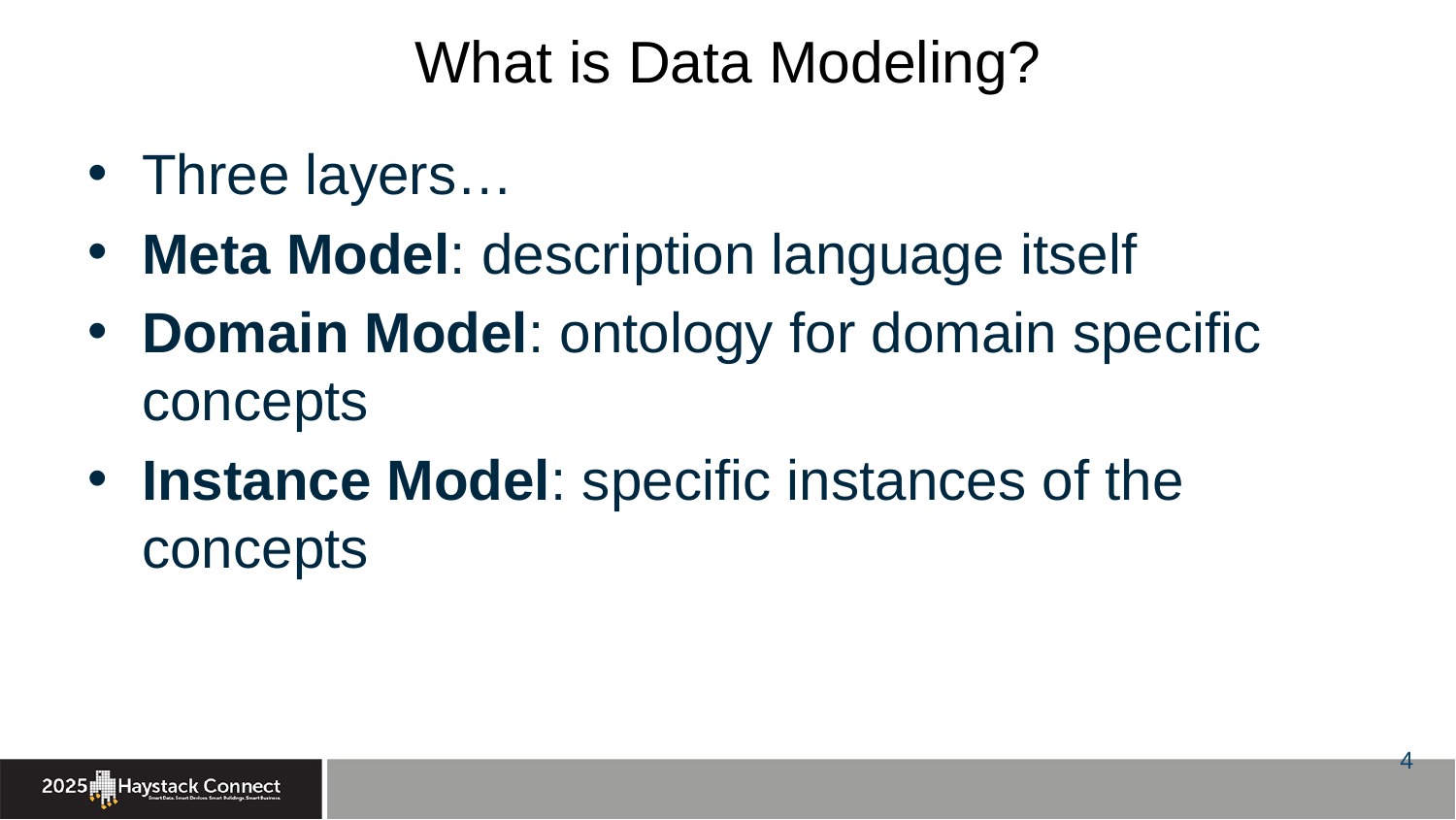

# What is Data Modeling?
Three layers…
Meta Model: description language itself
Domain Model: ontology for domain specific concepts
Instance Model: specific instances of the concepts
4